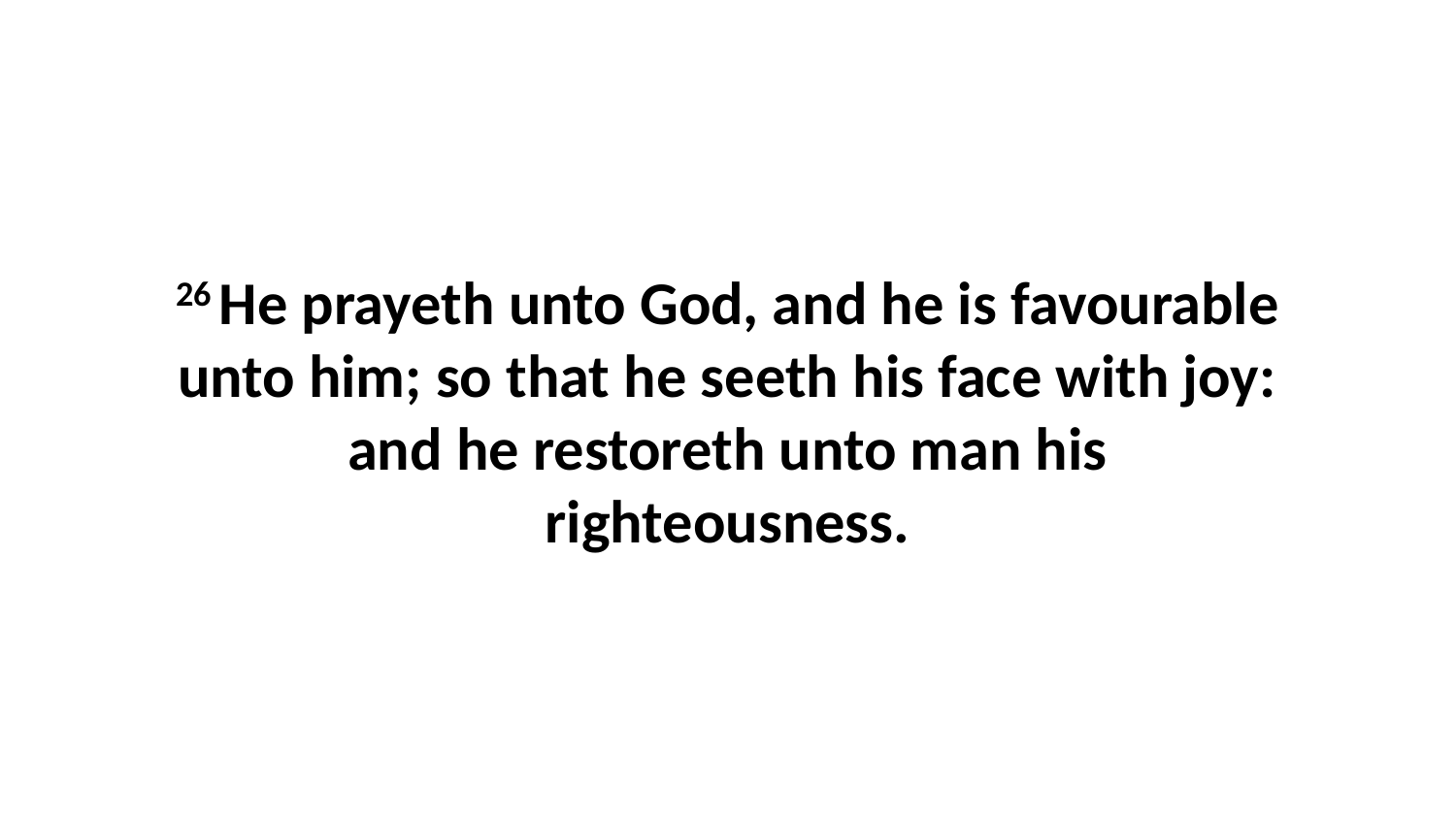

26 He prayeth unto God, and he is favourable unto him; so that he seeth his face with joy: and he restoreth unto man his righteousness.